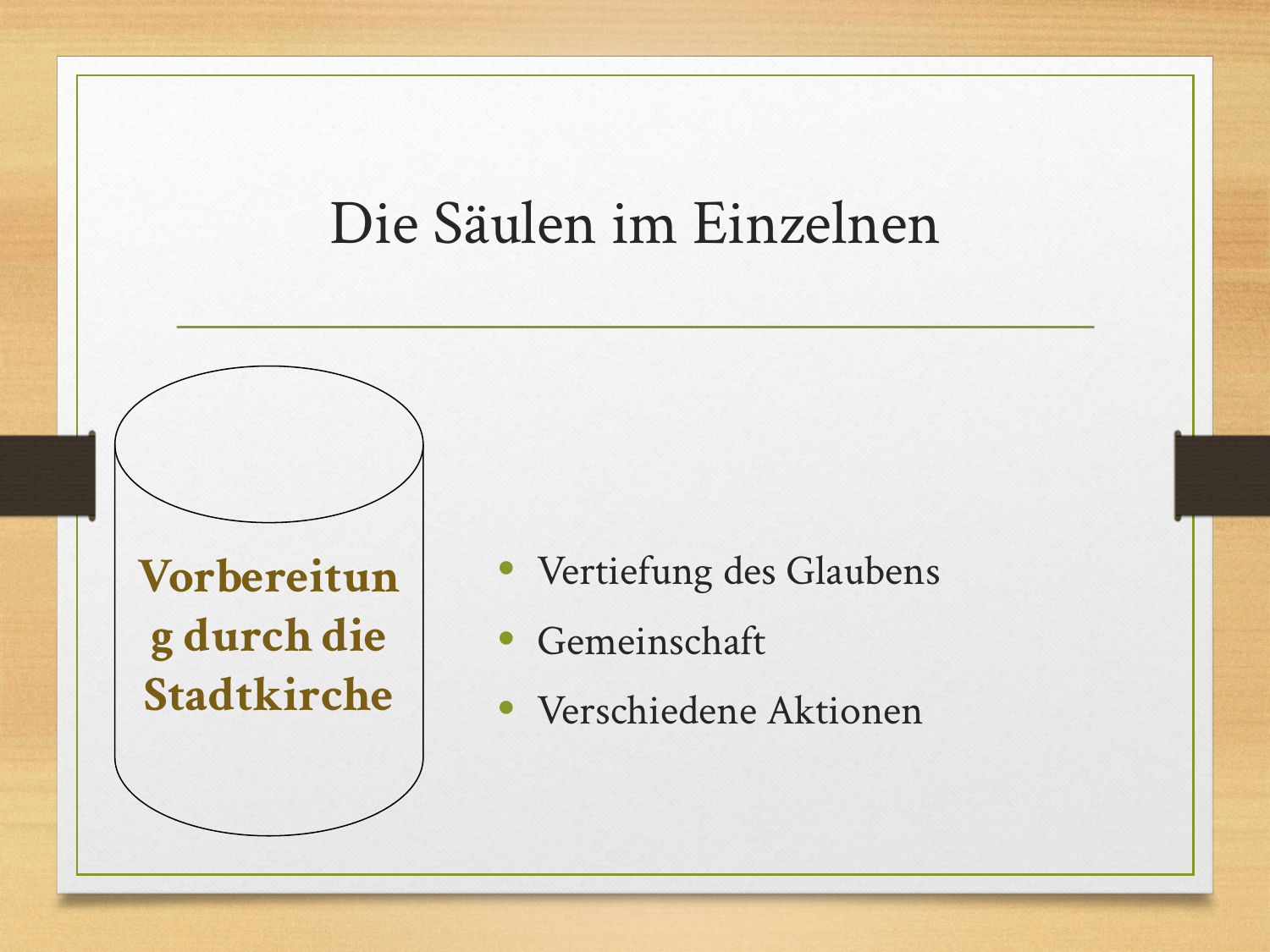

# Die Säulen im Einzelnen

Vorbereitung durch die Stadtkirche

Vertiefung des Glaubens
Gemeinschaft
Verschiedene Aktionen